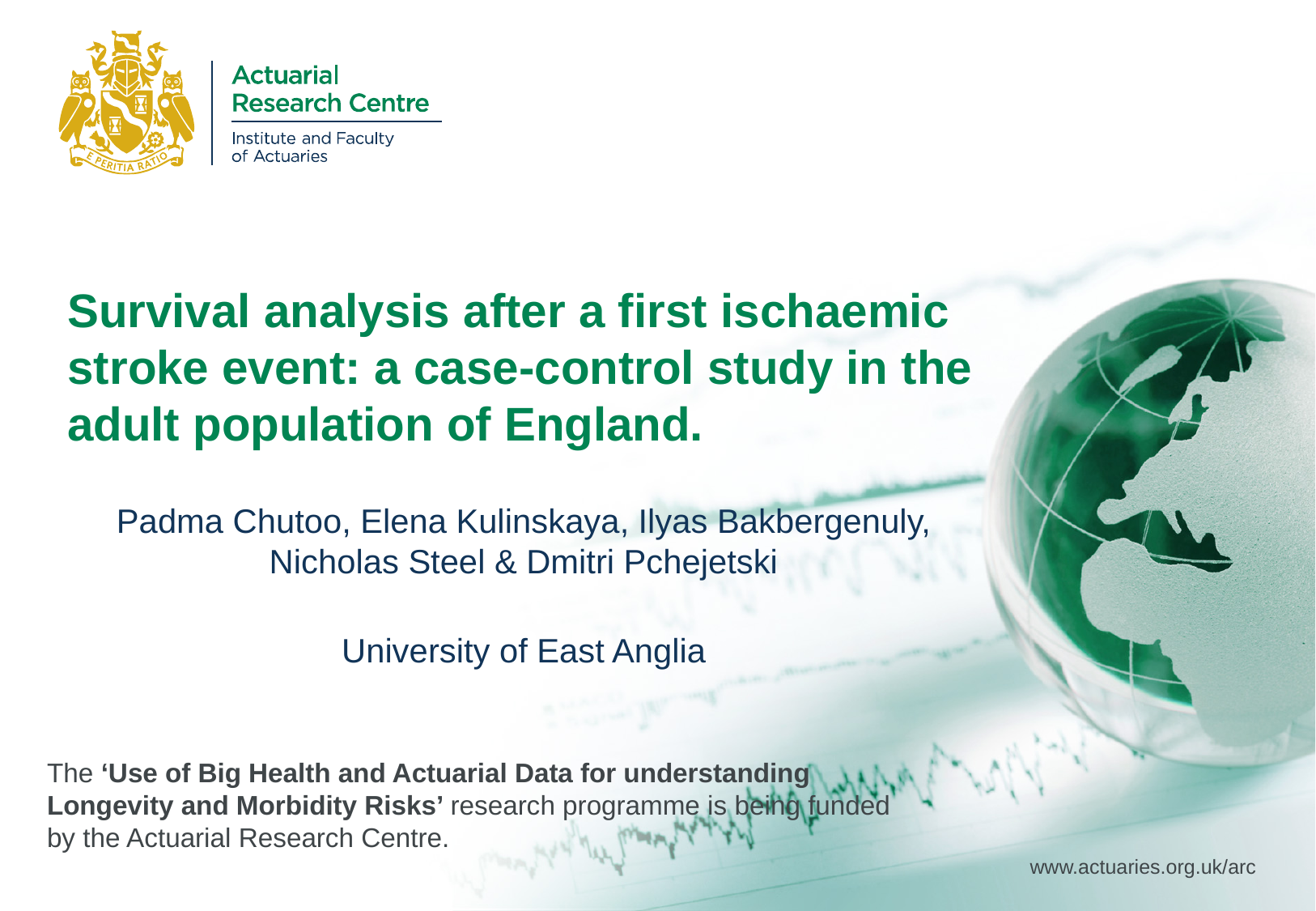

# Survival analysis after a first ischaemic stroke event: a case-control study in the adult population of England.
Padma Chutoo, Elena Kulinskaya, Ilyas Bakbergenuly, Nicholas Steel & Dmitri Pchejetski

University of East Anglia

The ‘Use of Big Health and Actuarial Data for understanding Longevity and Morbidity Risks’ research programme is being funded by the Actuarial Research Centre.
www.actuaries.org.uk/arc